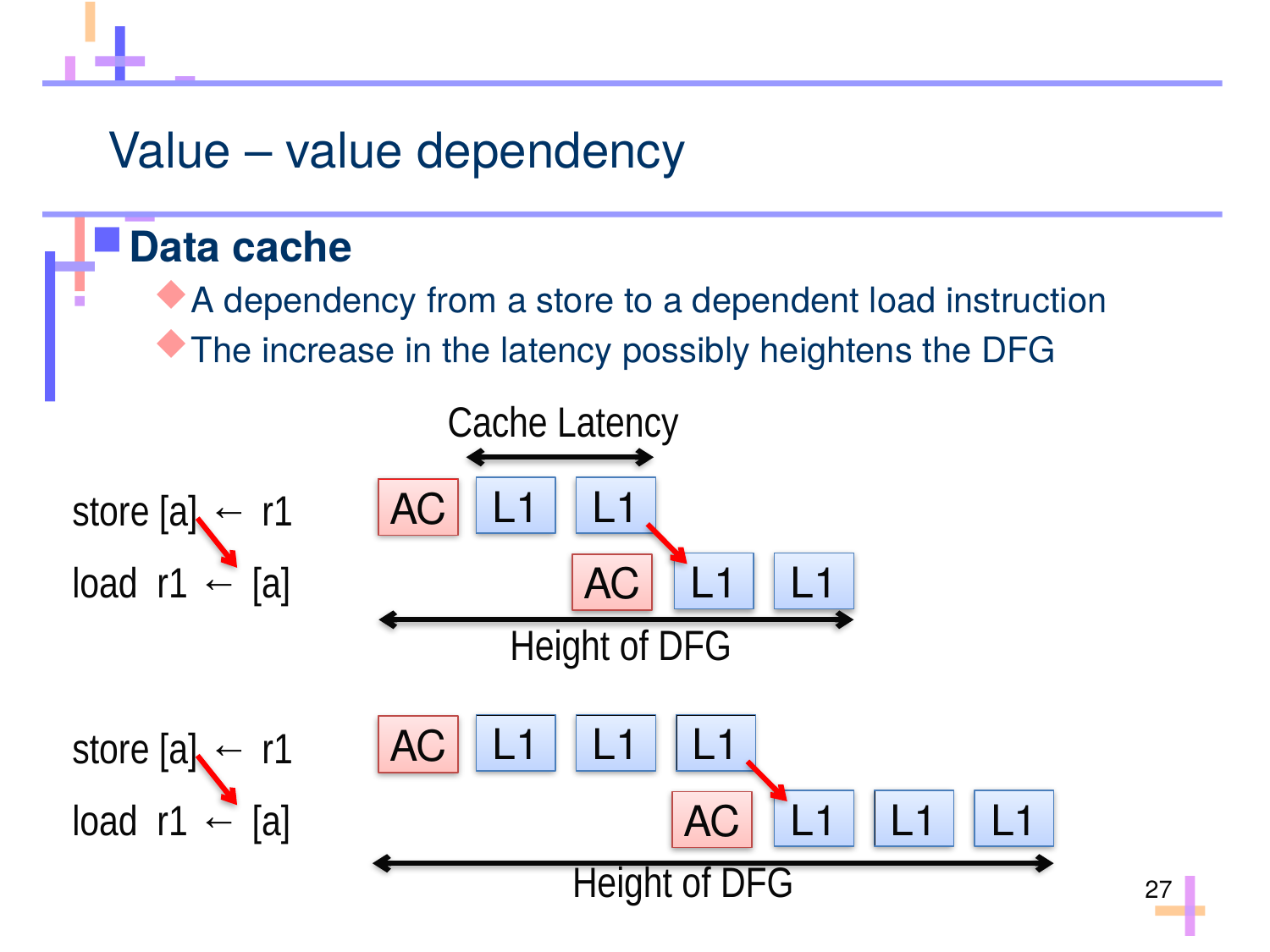

# Value – value dependency
Data cache
A dependency from a store to a dependent load instruction
The increase in the latency possibly heightens the DFG

Cache Latency
store [a] ← r1
L1
L1
AC
load  r1 ← [a]
L1
L1
AC
Height of DFG
store [a] ← r1
L1
L1
L1
AC
load  r1 ← [a]
L1
L1
L1
AC
Height of DFG
27